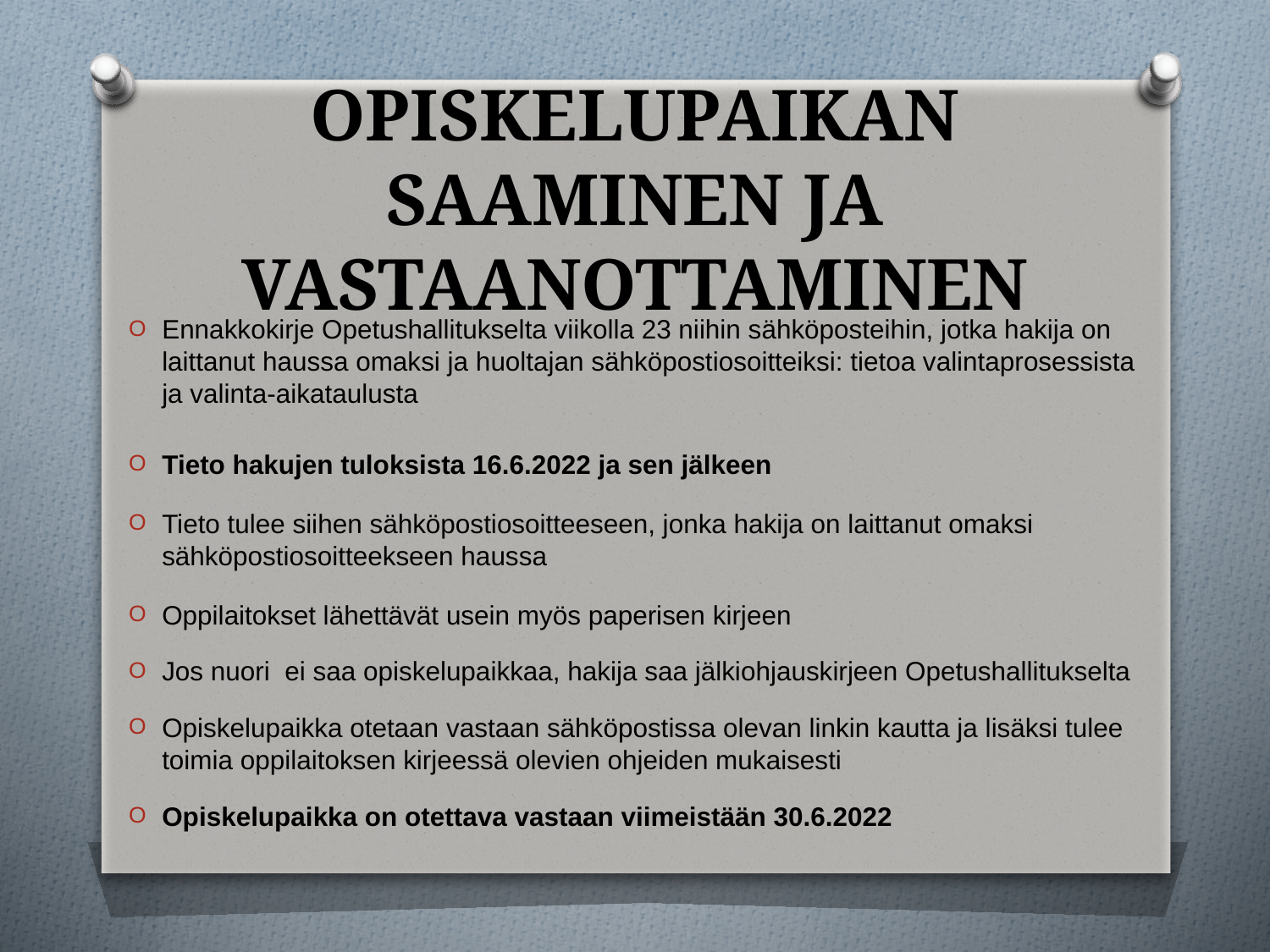

# OPISKELUPAIKAN SAAMINEN JA VASTAANOTTAMINEN
Ennakkokirje Opetushallitukselta viikolla 23 niihin sähköposteihin, jotka hakija on laittanut haussa omaksi ja huoltajan sähköpostiosoitteiksi: tietoa valintaprosessista ja valinta-aikataulusta

Tieto hakujen tuloksista 16.6.2022 ja sen jälkeen

Tieto tulee siihen sähköpostiosoitteeseen, jonka hakija on laittanut omaksi sähköpostiosoitteekseen haussa

Oppilaitokset lähettävät usein myös paperisen kirjeen

Jos nuori  ei saa opiskelupaikkaa, hakija saa jälkiohjauskirjeen Opetushallitukselta

Opiskelupaikka otetaan vastaan sähköpostissa olevan linkin kautta ja lisäksi tulee toimia oppilaitoksen kirjeessä olevien ohjeiden mukaisesti

Opiskelupaikka on otettava vastaan viimeistään 30.6.2022